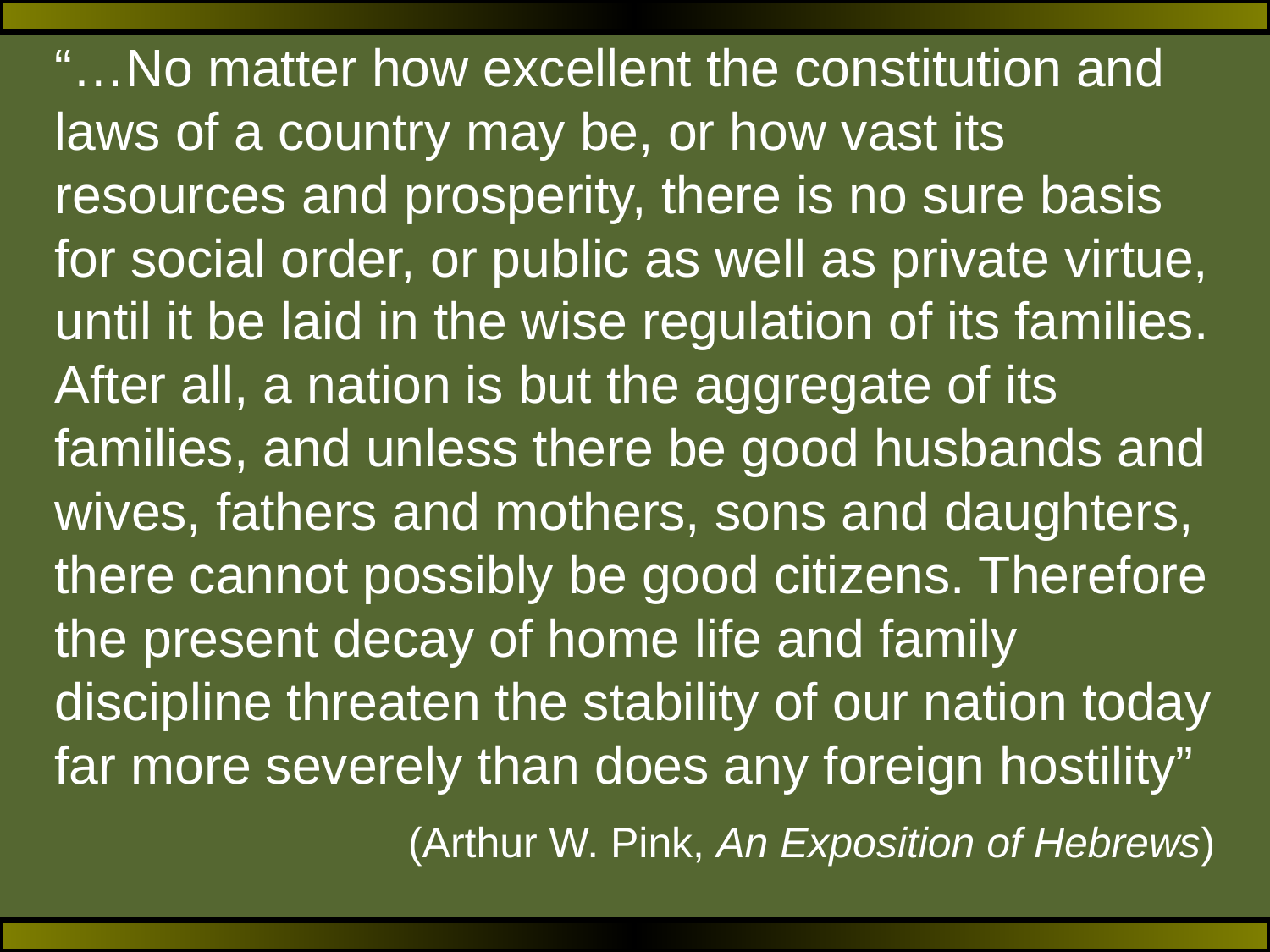

“…No matter how excellent the constitution and laws of a country may be, or how vast its resources and prosperity, there is no sure basis for social order, or public as well as private virtue, until it be laid in the wise regulation of its families. After all, a nation is but the aggregate of its families, and unless there be good husbands and wives, fathers and mothers, sons and daughters, there cannot possibly be good citizens. Therefore the present decay of home life and family discipline threaten the stability of our nation today far more severely than does any foreign hostility”
(Arthur W. Pink, An Exposition of Hebrews)